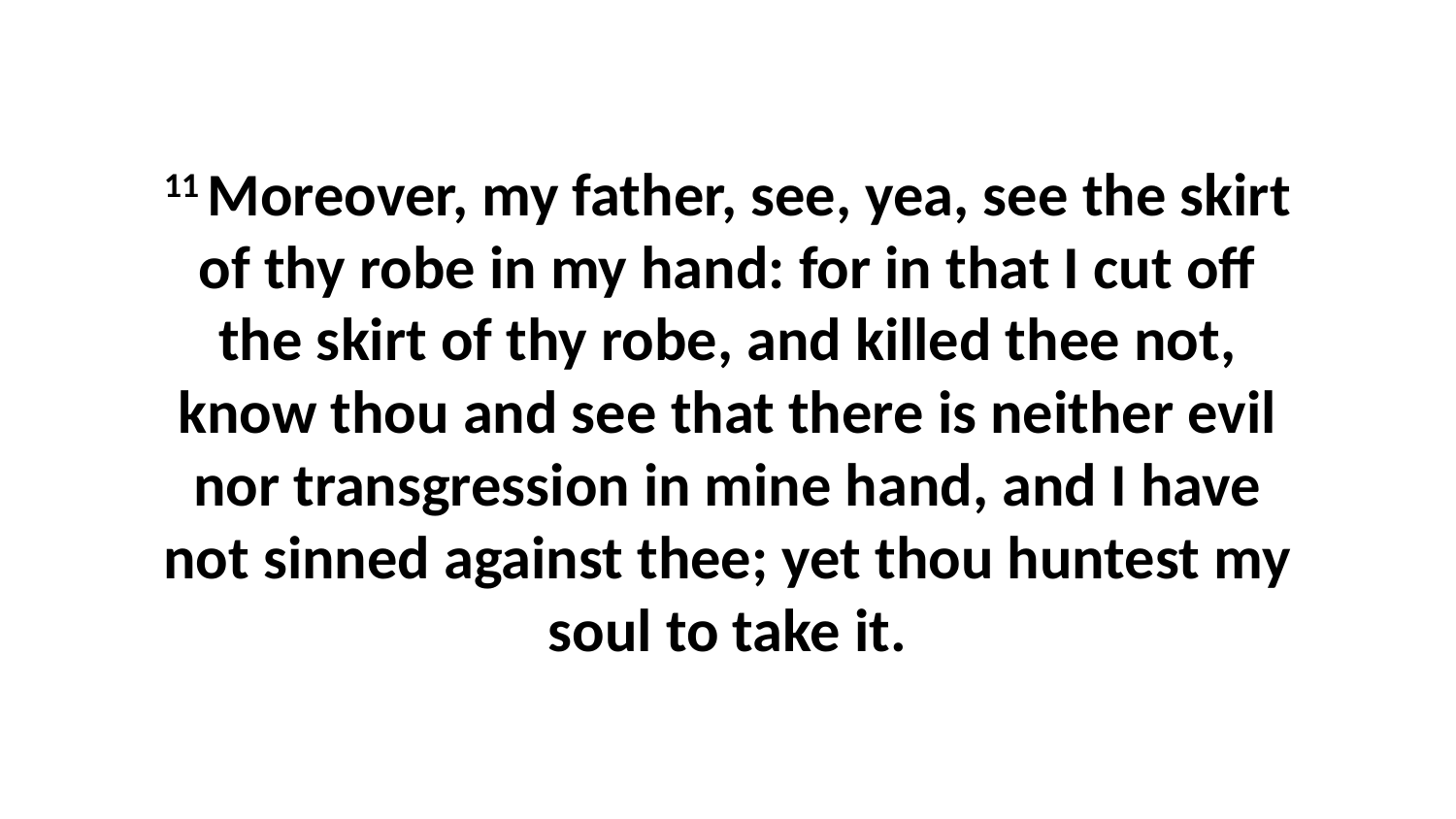

11 Moreover, my father, see, yea, see the skirt of thy robe in my hand: for in that I cut off the skirt of thy robe, and killed thee not, know thou and see that there is neither evil nor transgression in mine hand, and I have not sinned against thee; yet thou huntest my soul to take it.